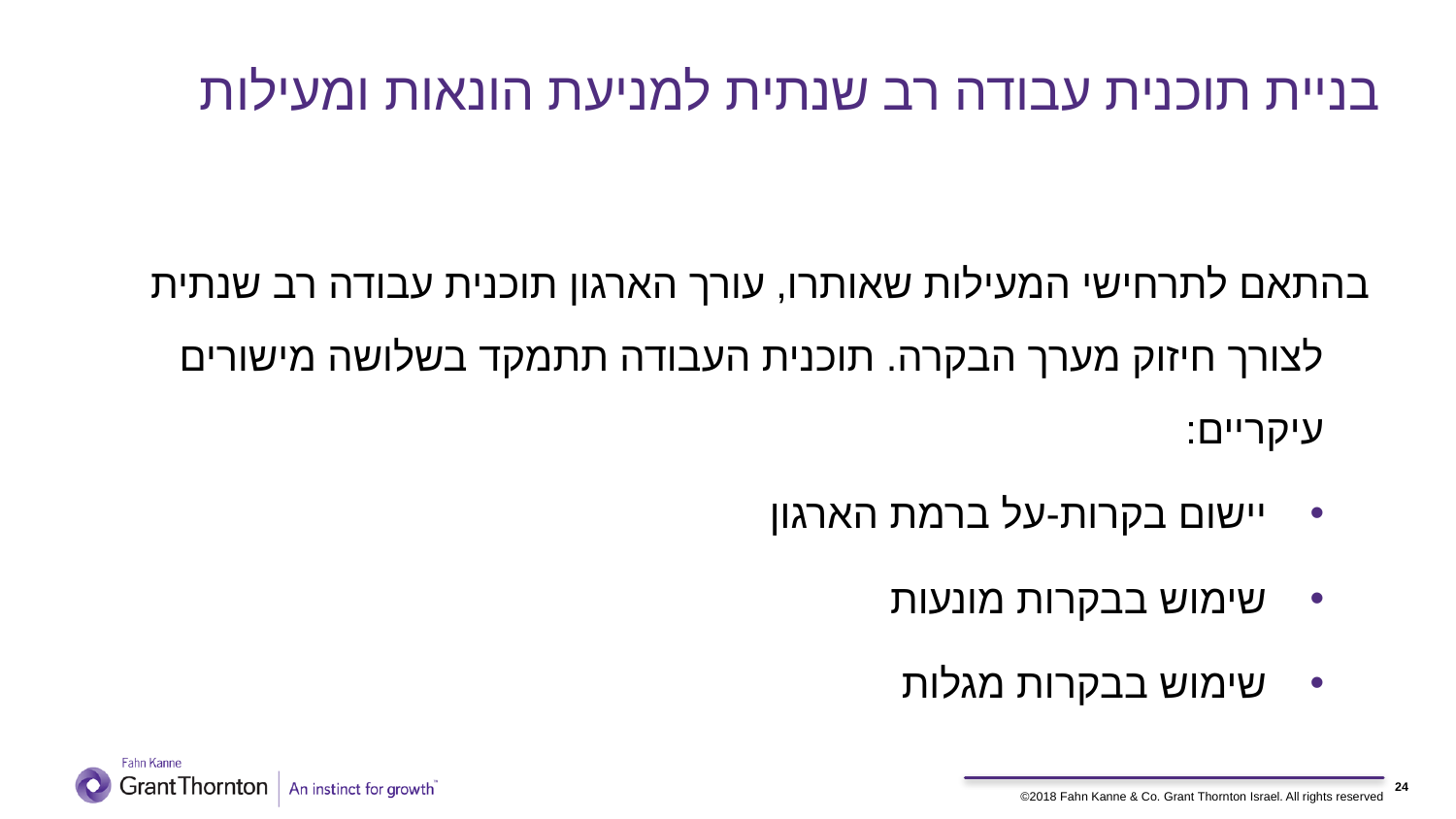

# בניית תוכנית עבודה רב שנתית למניעת הונאות ומעילות
 בהתאם לתרחישי המעילות שאותרו, עורך הארגון תוכנית עבודה רב שנתית לצורך חיזוק מערך הבקרה. תוכנית העבודה תתמקד בשלושה מישורים עיקריים:
יישום בקרות-על ברמת הארגון
שימוש בבקרות מונעות
שימוש בבקרות מגלות

24